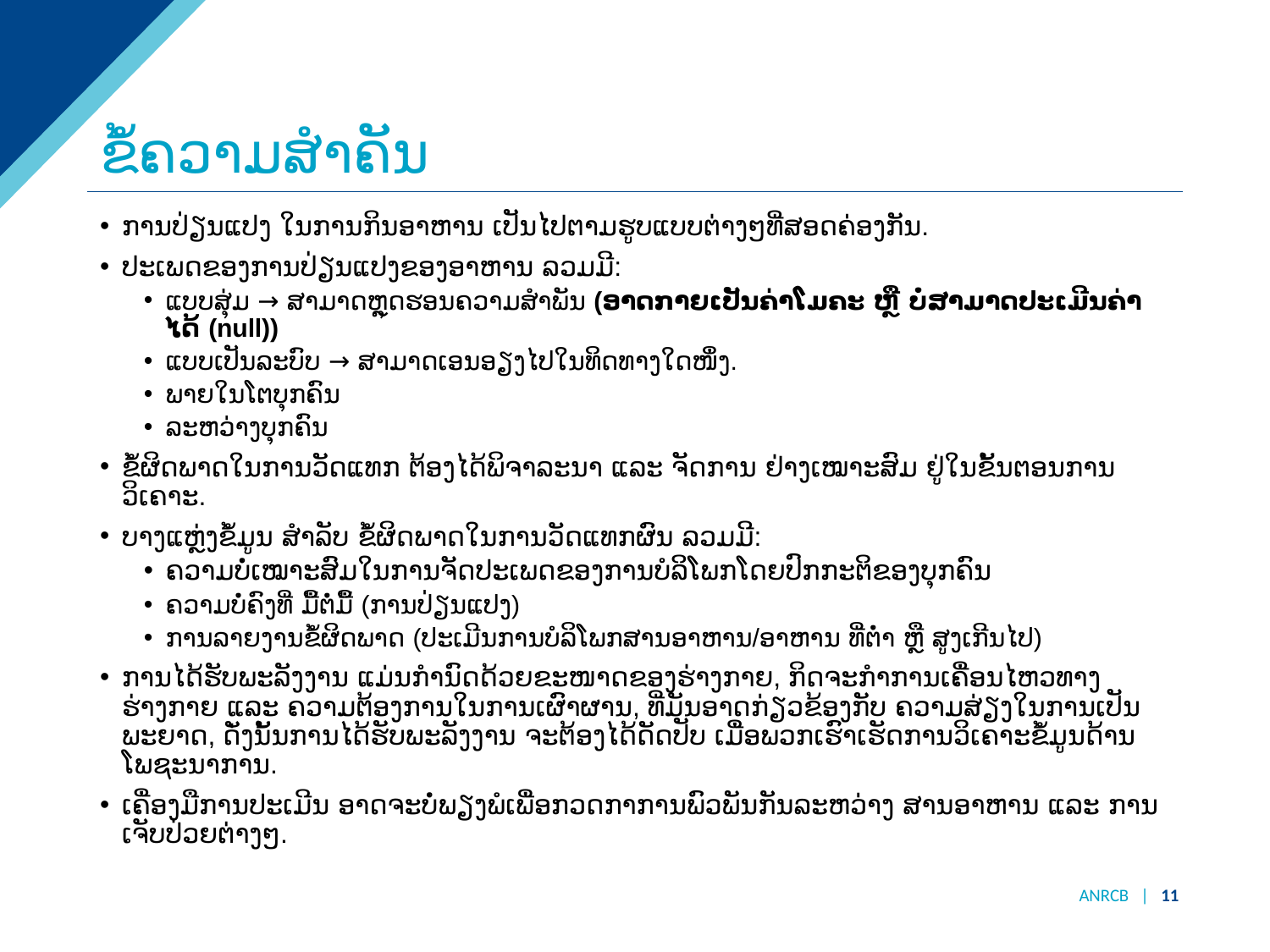

# ຂໍ້ຄວາມສຳຄັນ
ການປ່ຽນແປງ ໃນການກິນອາຫານ ເປັນໄປຕາມຮູບແບບຕ່າງໆທີ່ສອດຄ່ອງກັນ.
ປະເພດຂອງການປ່ຽນແປງຂອງອາຫານ ລວມມີ:
ແບບສຸ່ມ → ສາມາດຫຼຸດຮອນຄວາມສຳພັນ (ອາດກາຍເປັນຄ່າໂມຄະ ຫຼື ບໍ່ສາມາດປະເມີນຄ່າໄດ້ (null))
ແບບເປັນລະບົບ → ສາມາດເອນອຽງໄປໃນທິດທາງໃດໜຶ່ງ.
ພາຍໃນໂຕບຸກຄົນ
ລະຫວ່າງບຸກຄົນ
ຂໍ້ຜິດພາດໃນການວັດແທກ ຕ້ອງໄດ້ພິຈາລະນາ ແລະ ຈັດການ ຢ່າງເໝາະສົມ ຢູ່ໃນຂັ້ນຕອນການວິເຄາະ.
ບາງແຫຼ່ງຂໍ້ມູນ ສຳລັບ ຂໍ້ຜິດພາດໃນການວັດແທກຜົນ ລວມມີ:
ຄວາມບໍ່ເໝາະສົມໃນການຈັດປະເພດຂອງການບໍລິໂພກໂດຍປົກກະຕິຂອງບຸກຄົນ
ຄວາມບໍ່ຄົງທີ່ ມື້ຕໍ່ມື້ (ການປ່ຽນແປງ)
ການລາຍງານຂໍ້ຜິດພາດ (ປະເມີນການບໍລິໂພກສານອາຫານ/ອາຫານ ທີ່ຕໍ່າ ຫຼື ສູງເກີນໄປ)
ການໄດ້ຮັບພະລັງງານ ແມ່ນກຳນົດດ້ວຍຂະໜາດຂອງຮ່າງກາຍ, ກິດຈະກຳການເຄື່ອນໄຫວທາງຮ່າງກາຍ ແລະ ຄວາມຕ້ອງການໃນການເຜົາຜານ, ທີ່ມັນອາດກ່ຽວຂ້ອງກັບ ຄວາມສ່ຽງໃນການເປັນພະຍາດ, ດັ່ງນັ້ນການໄດ້ຮັບພະລັງງານ ຈະຕ້ອງໄດ້ດັດປັບ ເມື່ອພວກເຮົາເຮັດການວິເຄາະຂໍ້ມູນດ້ານໂພຊະນາການ.
ເຄື່ອງມືການປະເມີນ ອາດຈະບໍ່ພຽງພໍເພື່ອກວດກາການພົວພັນກັນລະຫວ່າງ ສານອາຫານ ແລະ ການເຈັບປ່ວຍຕ່າງໆ.

ANRCB   |   11